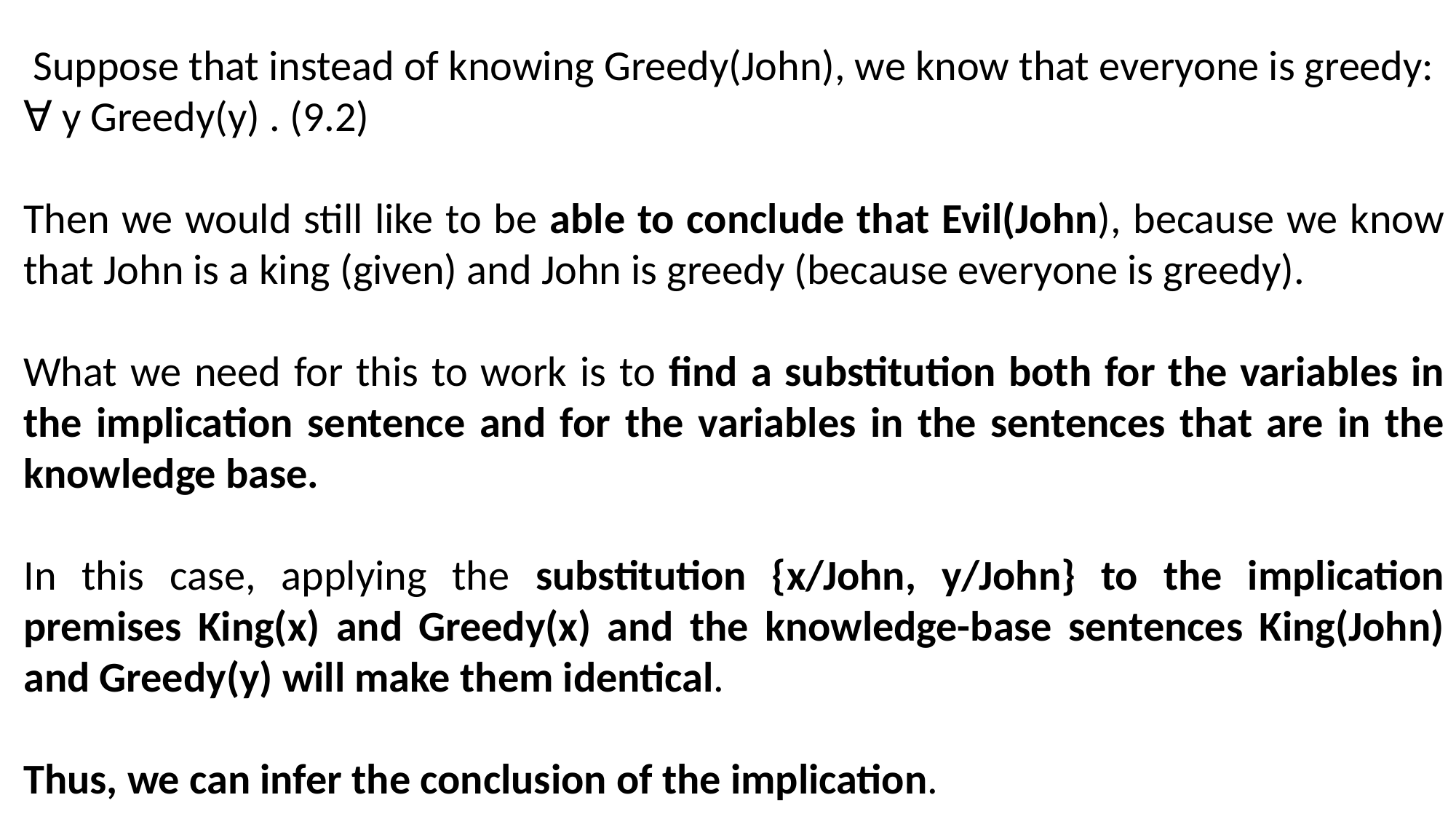

Suppose that instead of knowing Greedy(John), we know that everyone is greedy:
∀ y Greedy(y) . (9.2)

Then we would still like to be able to conclude that Evil(John), because we know that John is a king (given) and John is greedy (because everyone is greedy).

What we need for this to work is to find a substitution both for the variables in the implication sentence and for the variables in the sentences that are in the knowledge base.

In this case, applying the substitution {x/John, y/John} to the implication premises King(x) and Greedy(x) and the knowledge-base sentences King(John) and Greedy(y) will make them identical.

Thus, we can infer the conclusion of the implication.